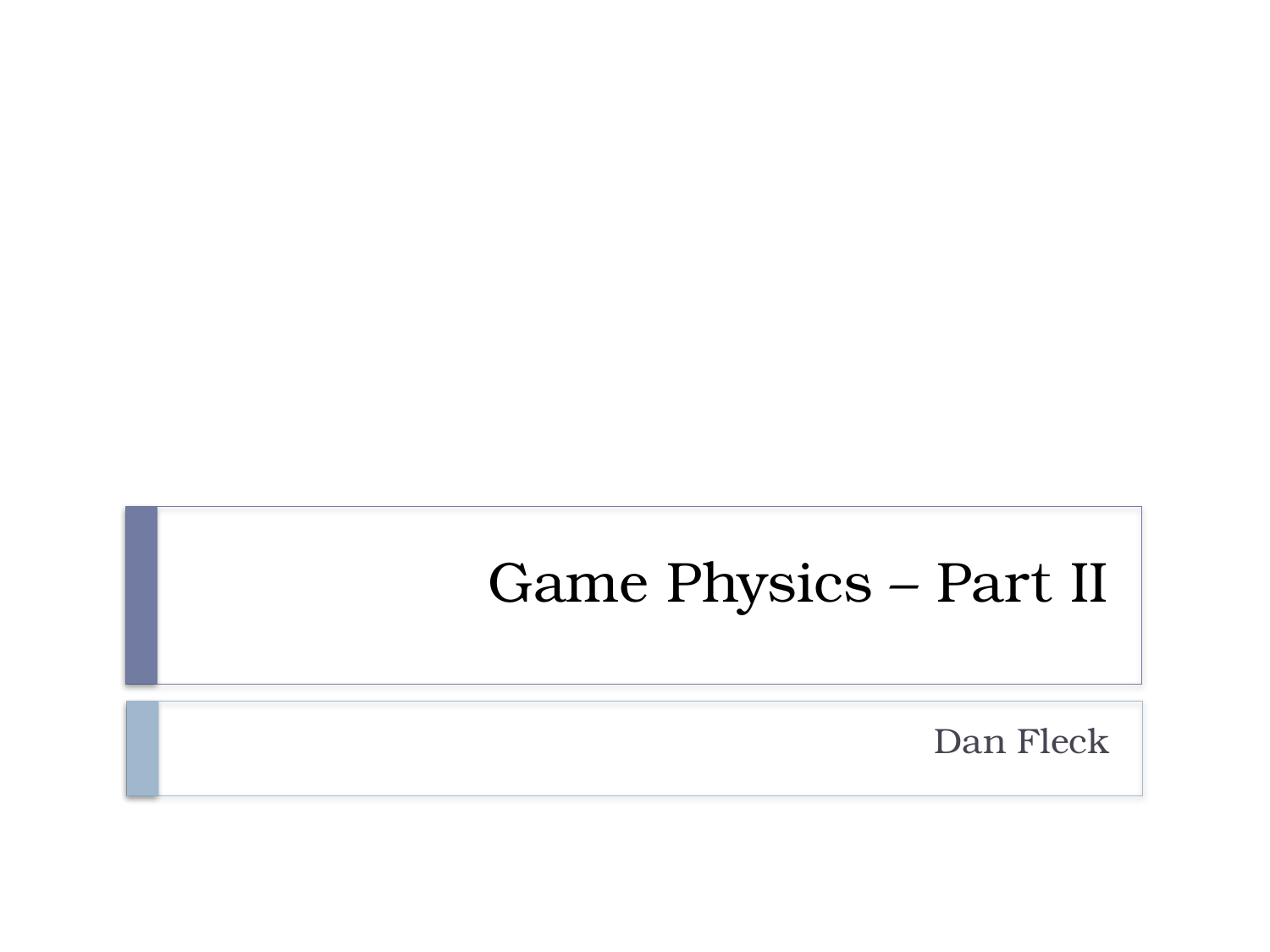

# Game Physics – Part II
Dan Fleck